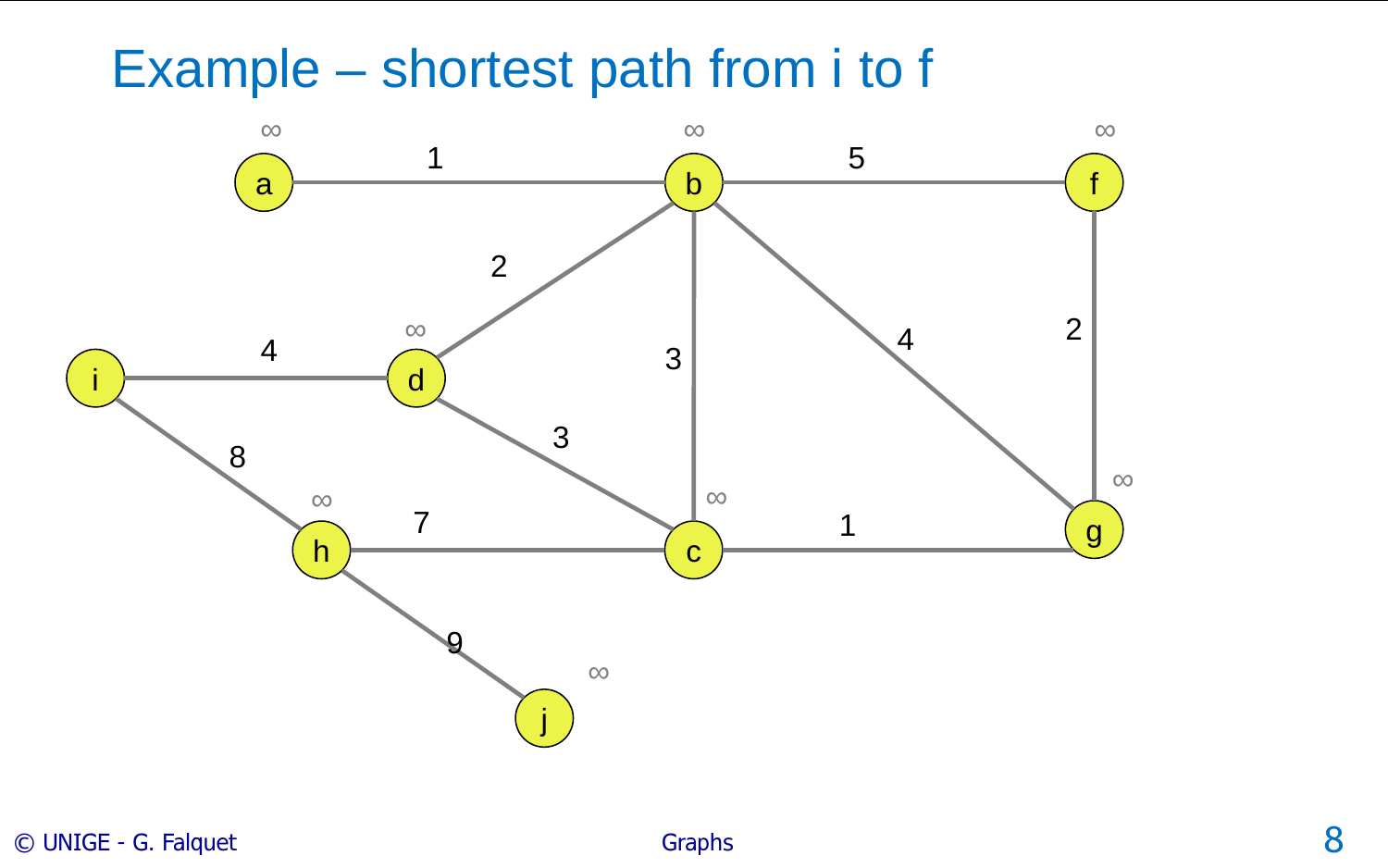

# Example – shortest path from i to f
∞
∞
∞
1
5
a
b
f
2
∞
2
4
4
3
i
d
3
8
∞
∞
∞
7
1
g
h
c
9
∞
j
8
Graphs
© UNIGE - G. Falquet